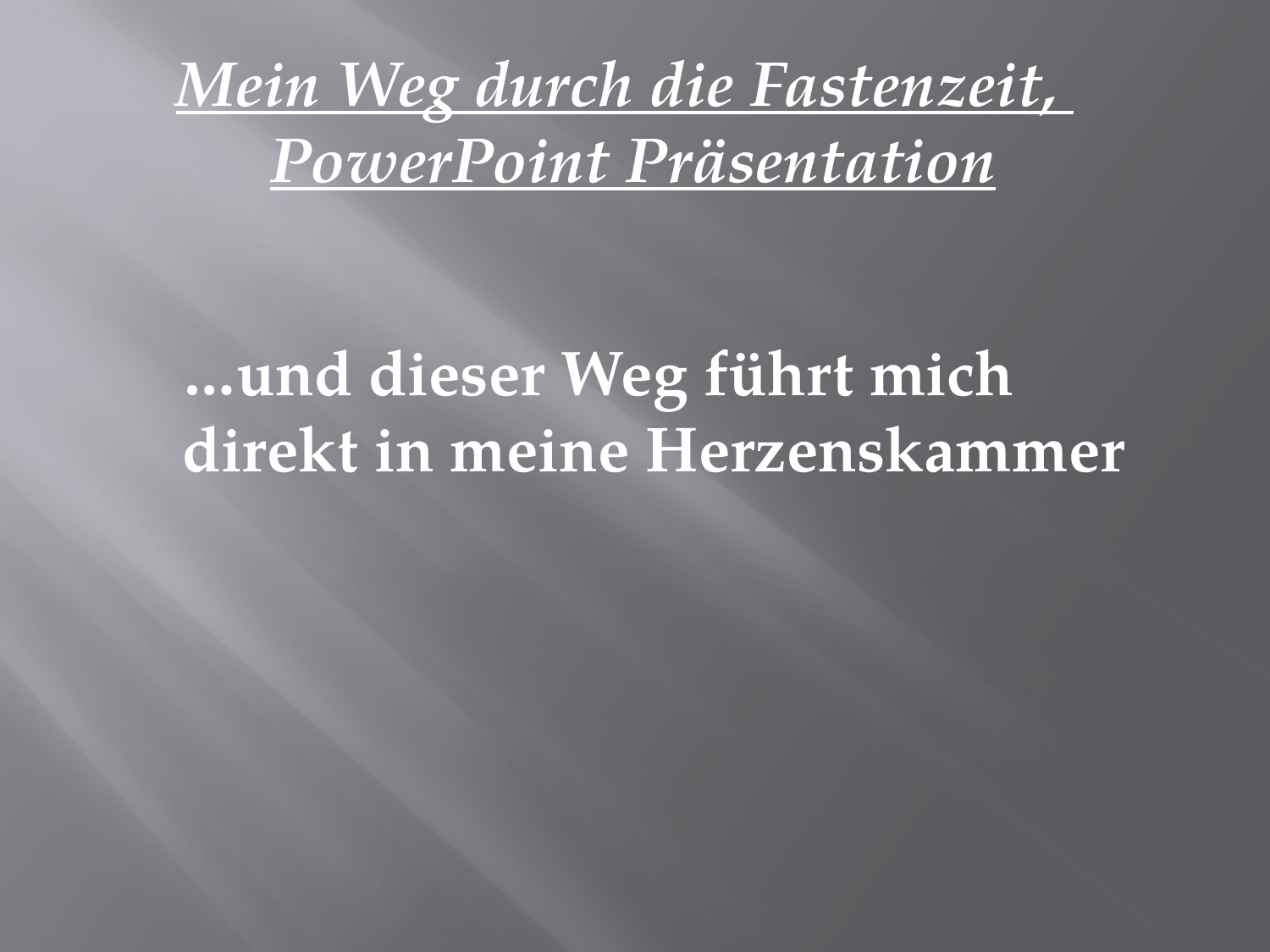

Mein Weg durch die Fastenzeit,
 PowerPoint Präsentation
…und dieser Weg führt mich
direkt in meine Herzenskammer